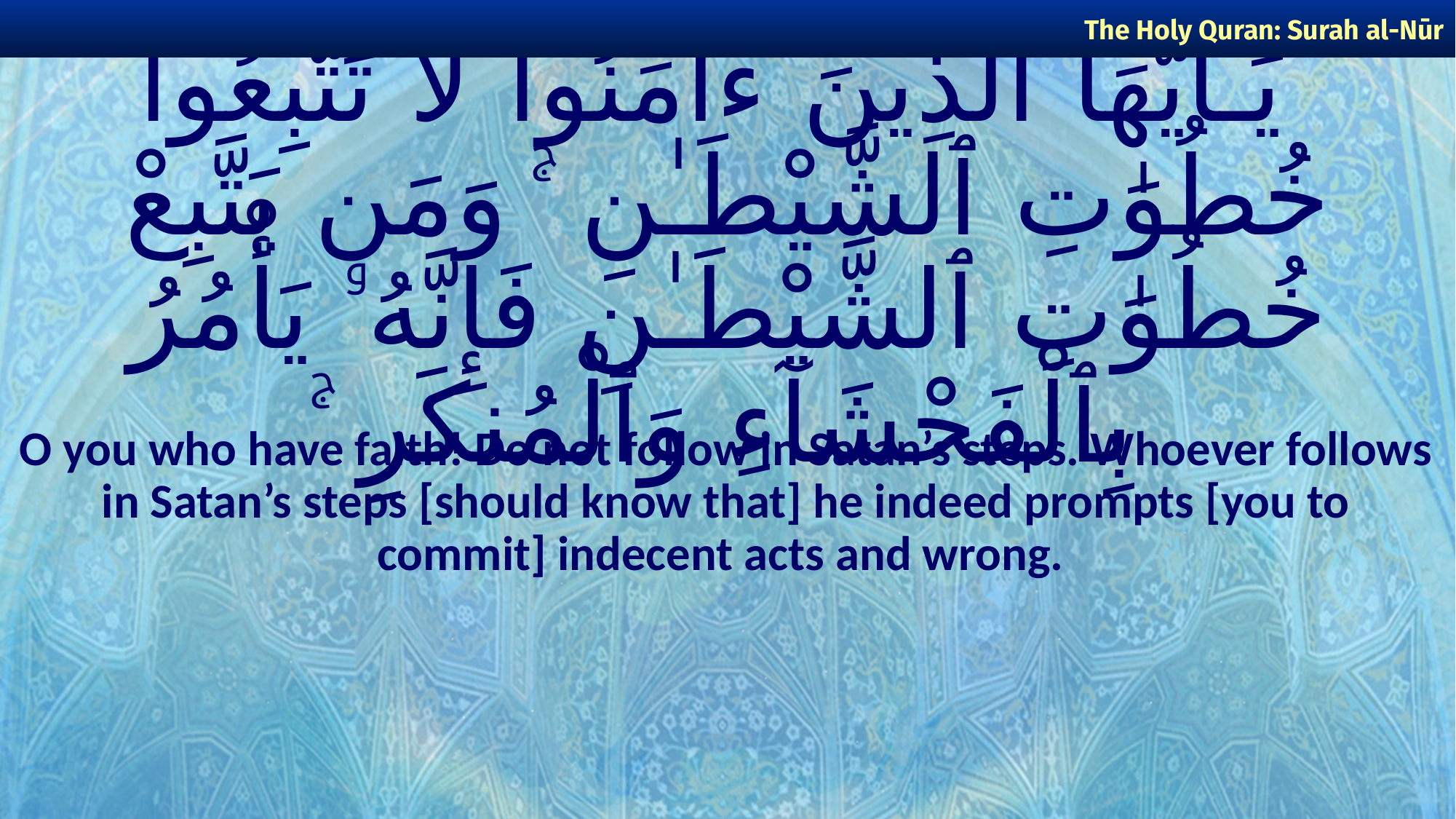

The Holy Quran: Surah al-Nūr
# يَـٰٓأَيُّهَا ٱلَّذِينَ ءَامَنُوا۟ لَا تَتَّبِعُوا۟ خُطُوَٰتِ ٱلشَّيْطَـٰنِ ۚ وَمَن يَتَّبِعْ خُطُوَٰتِ ٱلشَّيْطَـٰنِ فَإِنَّهُۥ يَأْمُرُ بِٱلْفَحْشَآءِ وَٱلْمُنكَرِ ۚ
O you who have faith! Do not follow in Satan’s steps. Whoever follows in Satan’s steps [should know that] he indeed prompts [you to commit] indecent acts and wrong.